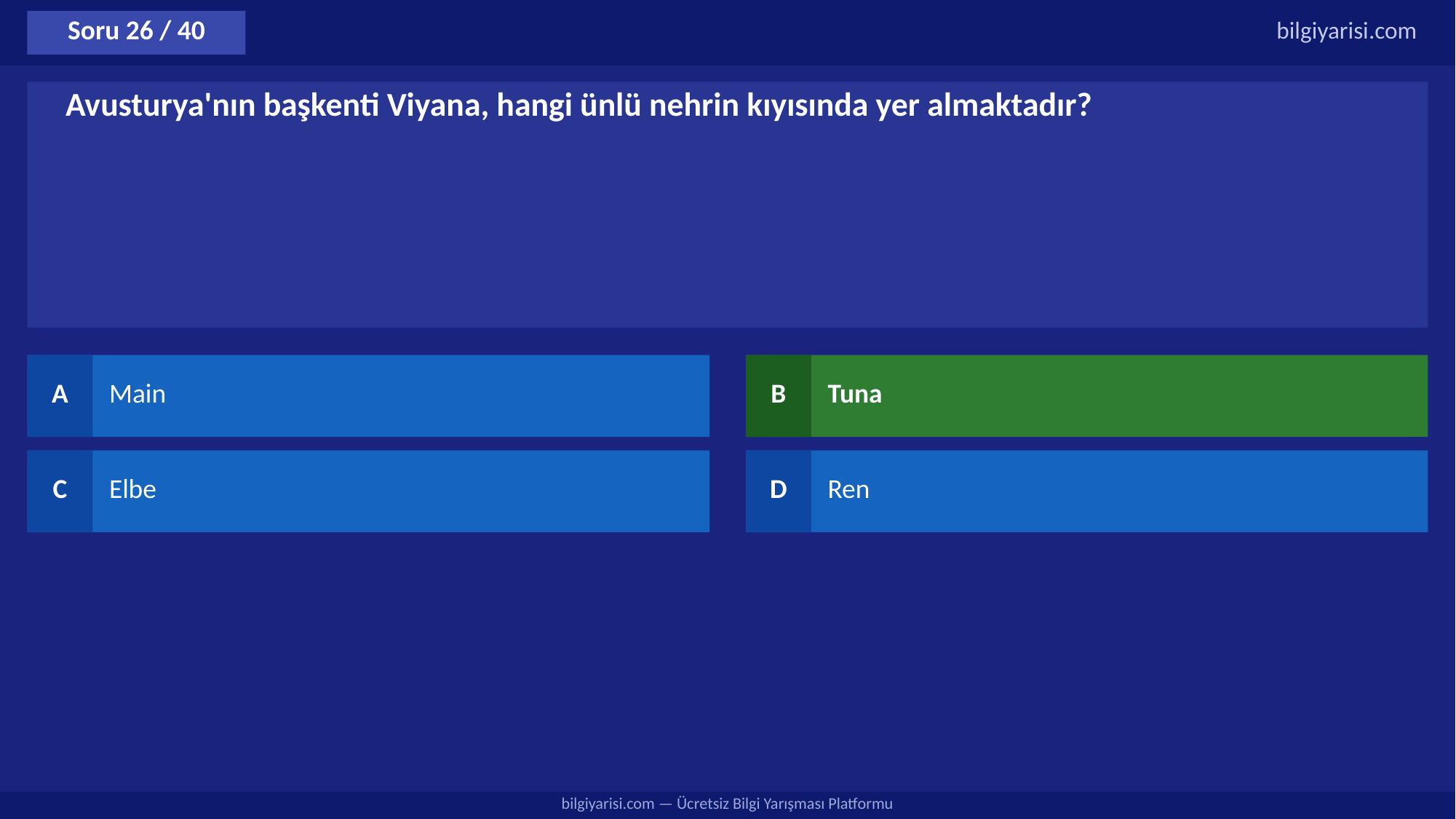

Soru 26 / 40
bilgiyarisi.com

Avusturya'nın başkenti Viyana, hangi ünlü nehrin kıyısında yer almaktadır?

A
Main

B
Tuna

C
Elbe

D
Ren
bilgiyarisi.com — Ücretsiz Bilgi Yarışması Platformu